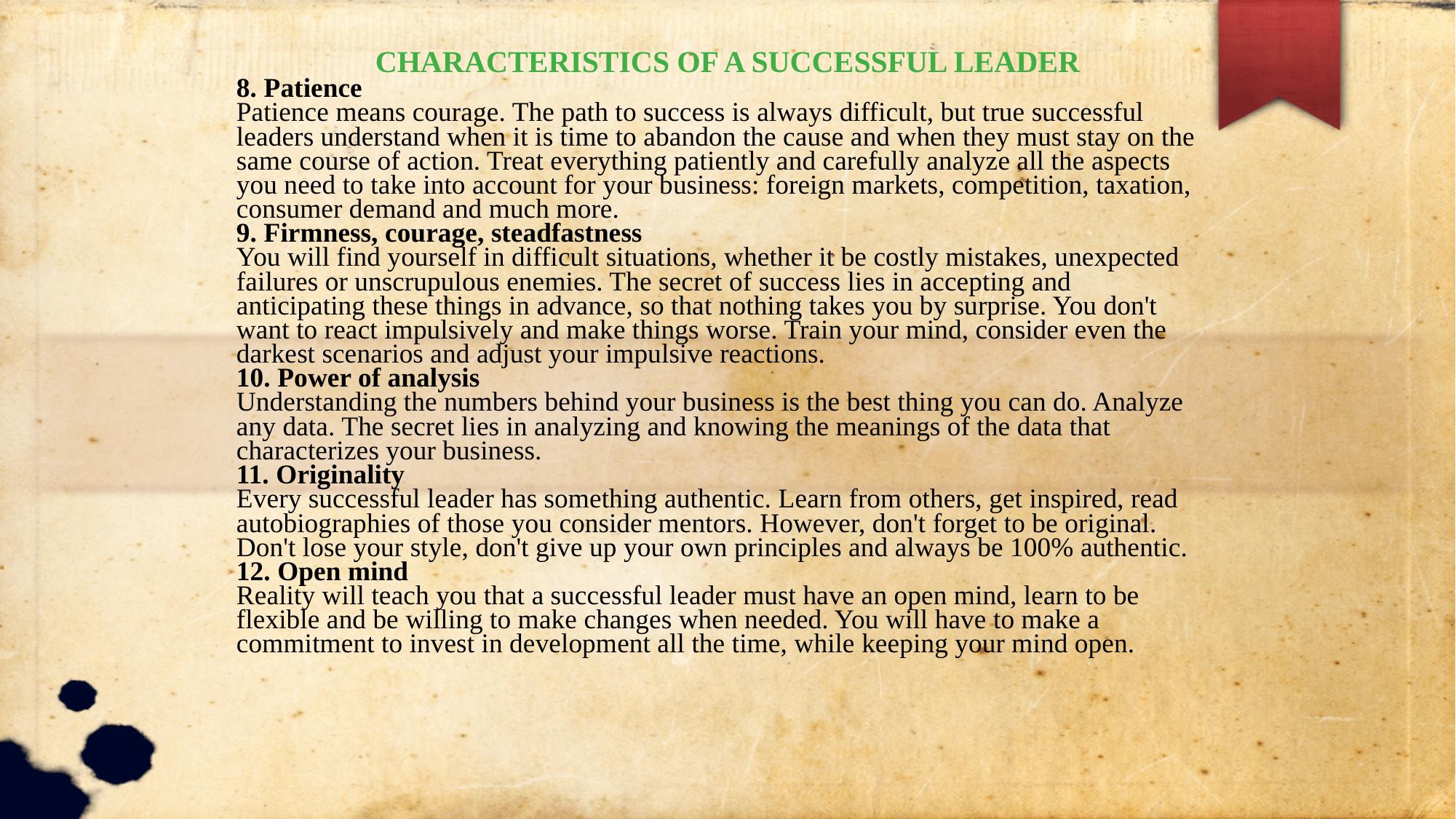

CHARACTERISTICS OF A SUCCESSFUL LEADER
8. Patience
Patience means courage. The path to success is always difficult, but true successful leaders understand when it is time to abandon the cause and when they must stay on the same course of action. Treat everything patiently and carefully analyze all the aspects you need to take into account for your business: foreign markets, competition, taxation, consumer demand and much more.
9. Firmness, courage, steadfastness
You will find yourself in difficult situations, whether it be costly mistakes, unexpected failures or unscrupulous enemies. The secret of success lies in accepting and anticipating these things in advance, so that nothing takes you by surprise. You don't want to react impulsively and make things worse. Train your mind, consider even the darkest scenarios and adjust your impulsive reactions.
10. Power of analysis
Understanding the numbers behind your business is the best thing you can do. Analyze any data. The secret lies in analyzing and knowing the meanings of the data that characterizes your business.
11. Originality
Every successful leader has something authentic. Learn from others, get inspired, read autobiographies of those you consider mentors. However, don't forget to be original. Don't lose your style, don't give up your own principles and always be 100% authentic.
12. Open mind
Reality will teach you that a successful leader must have an open mind, learn to be flexible and be willing to make changes when needed. You will have to make a commitment to invest in development all the time, while keeping your mind open.